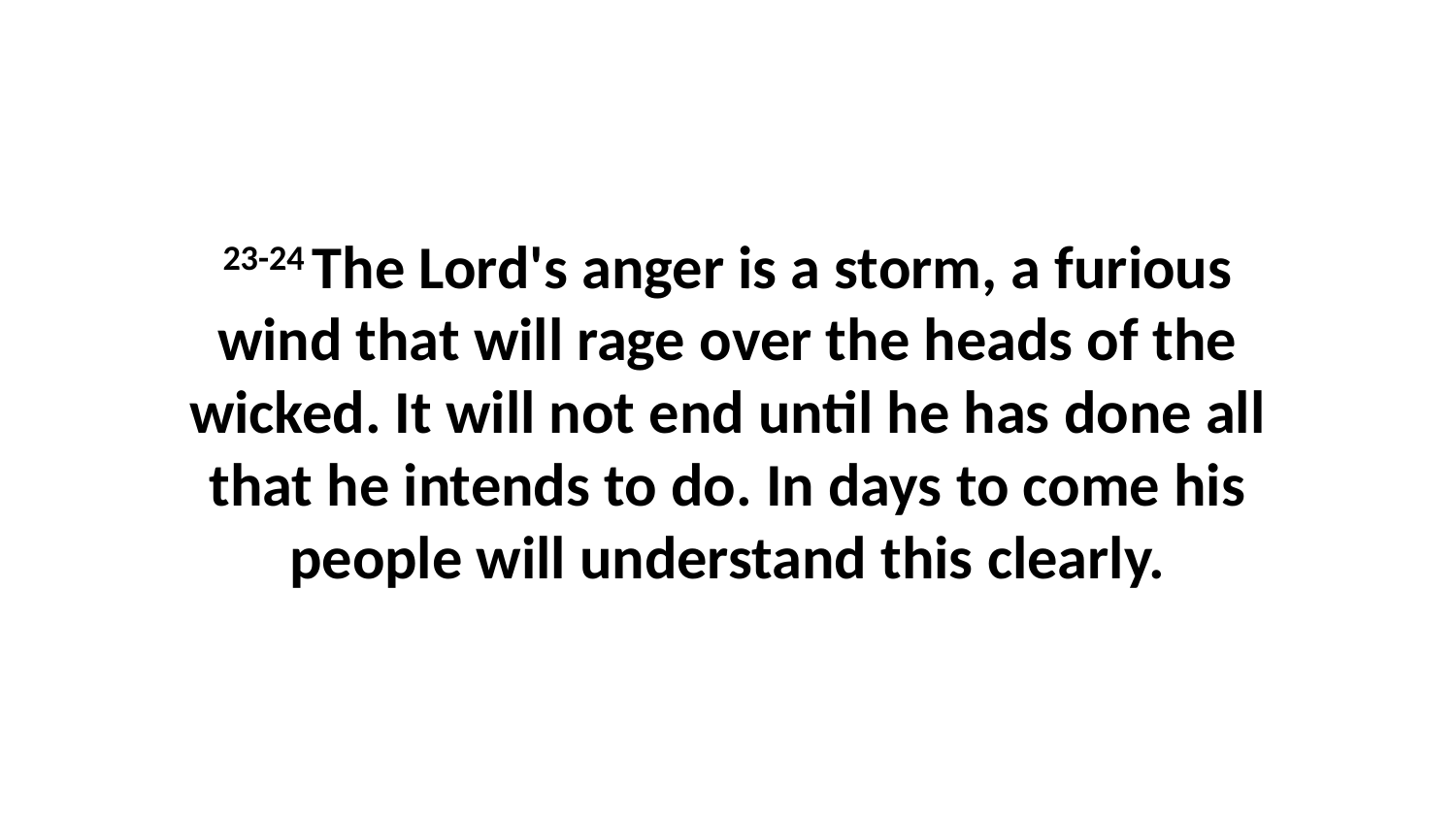

23-24 The Lord's anger is a storm, a furious wind that will rage over the heads of the wicked. It will not end until he has done all that he intends to do. In days to come his people will understand this clearly.